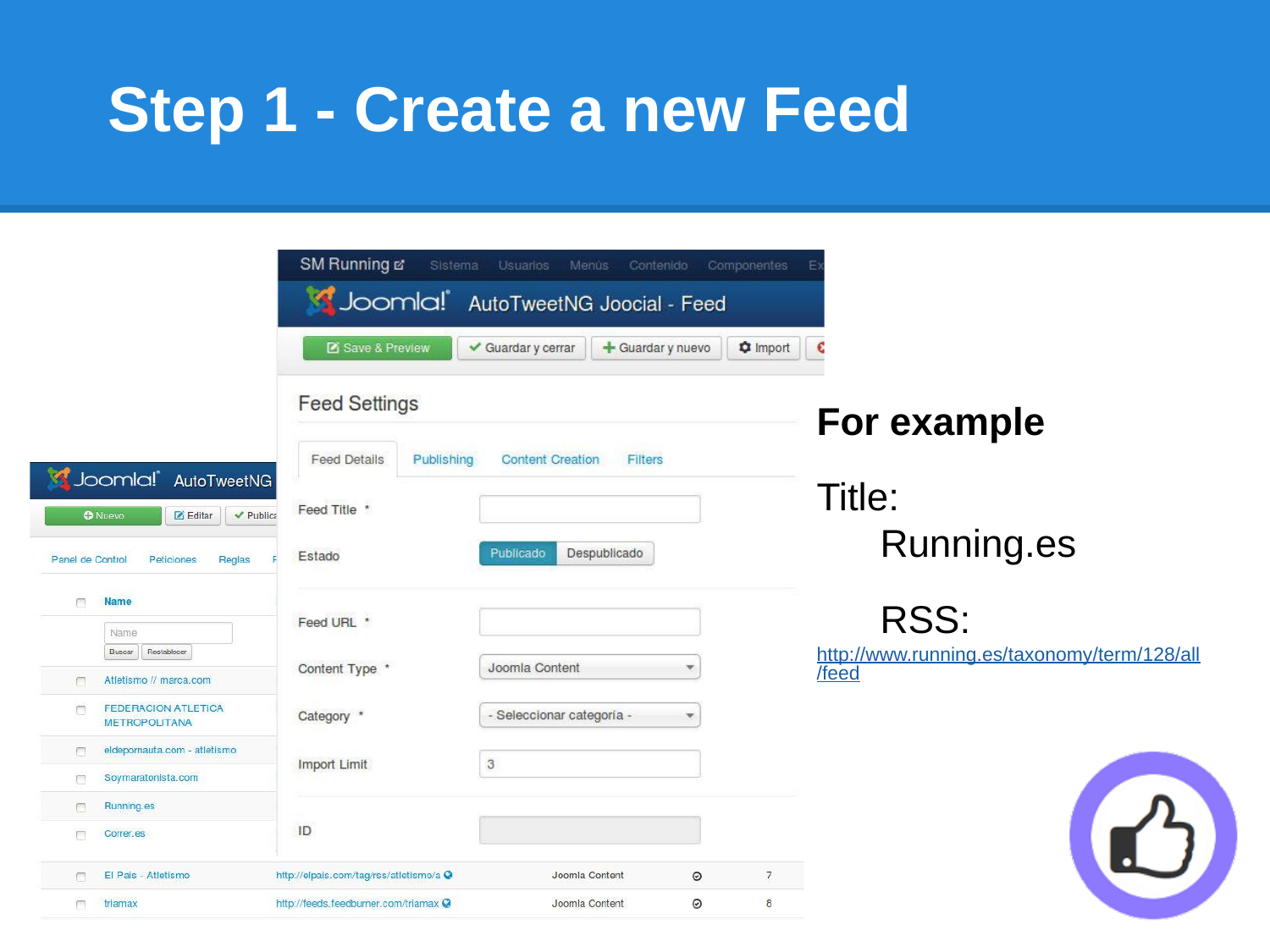

# Step 1 - Create a new Feed

For example

Title:
Running.es

RSS: http://www.running.es/taxonomy/term/128/all/feed